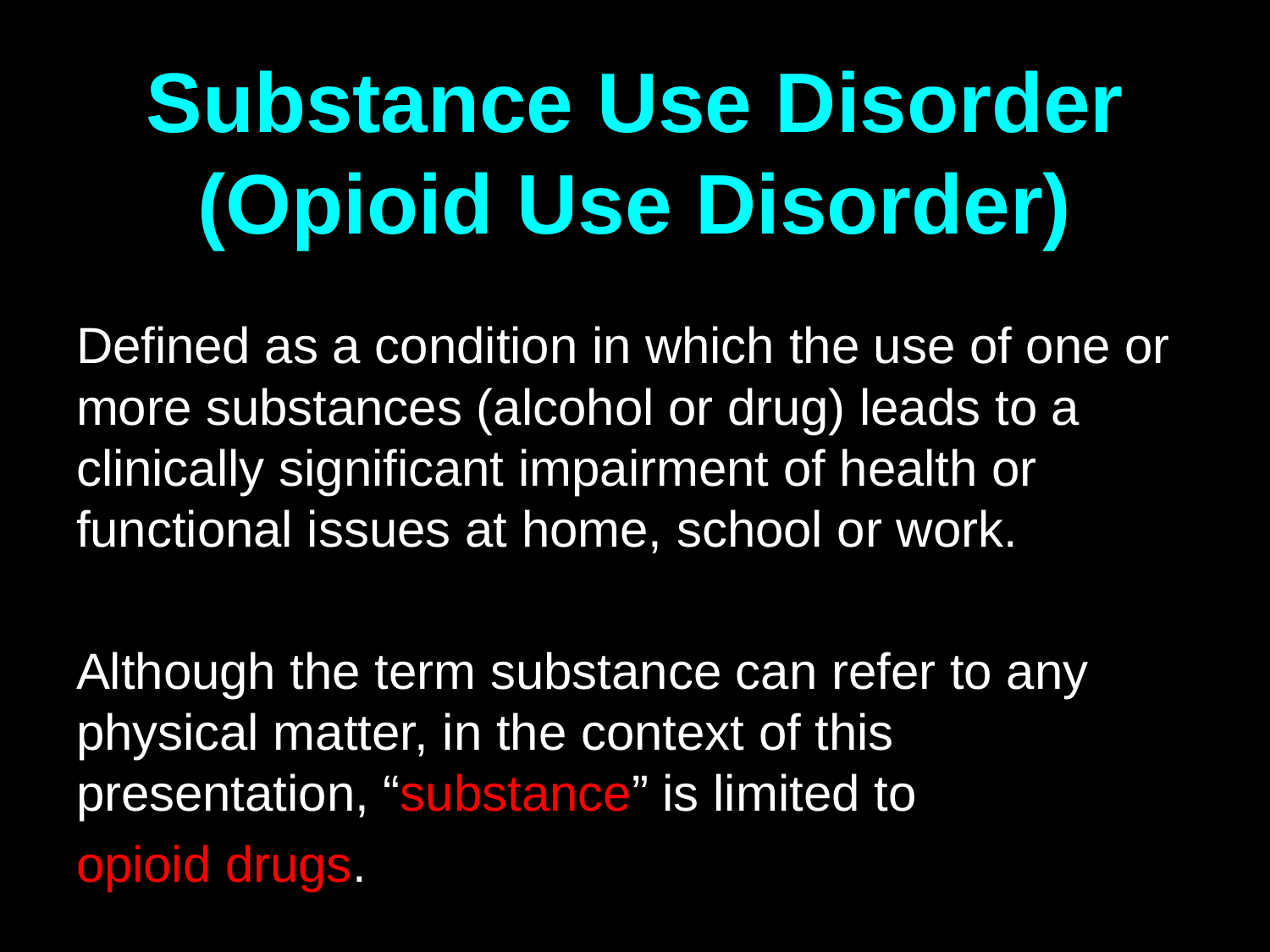

# Substance Use Disorder (Opioid Use Disorder)
Defined as a condition in which the use of one or more substances (alcohol or drug) leads to a clinically significant impairment of health or functional issues at home, school or work.

Although the term substance can refer to any physical matter, in the context of this presentation, “substance” is limited to
opioid drugs.